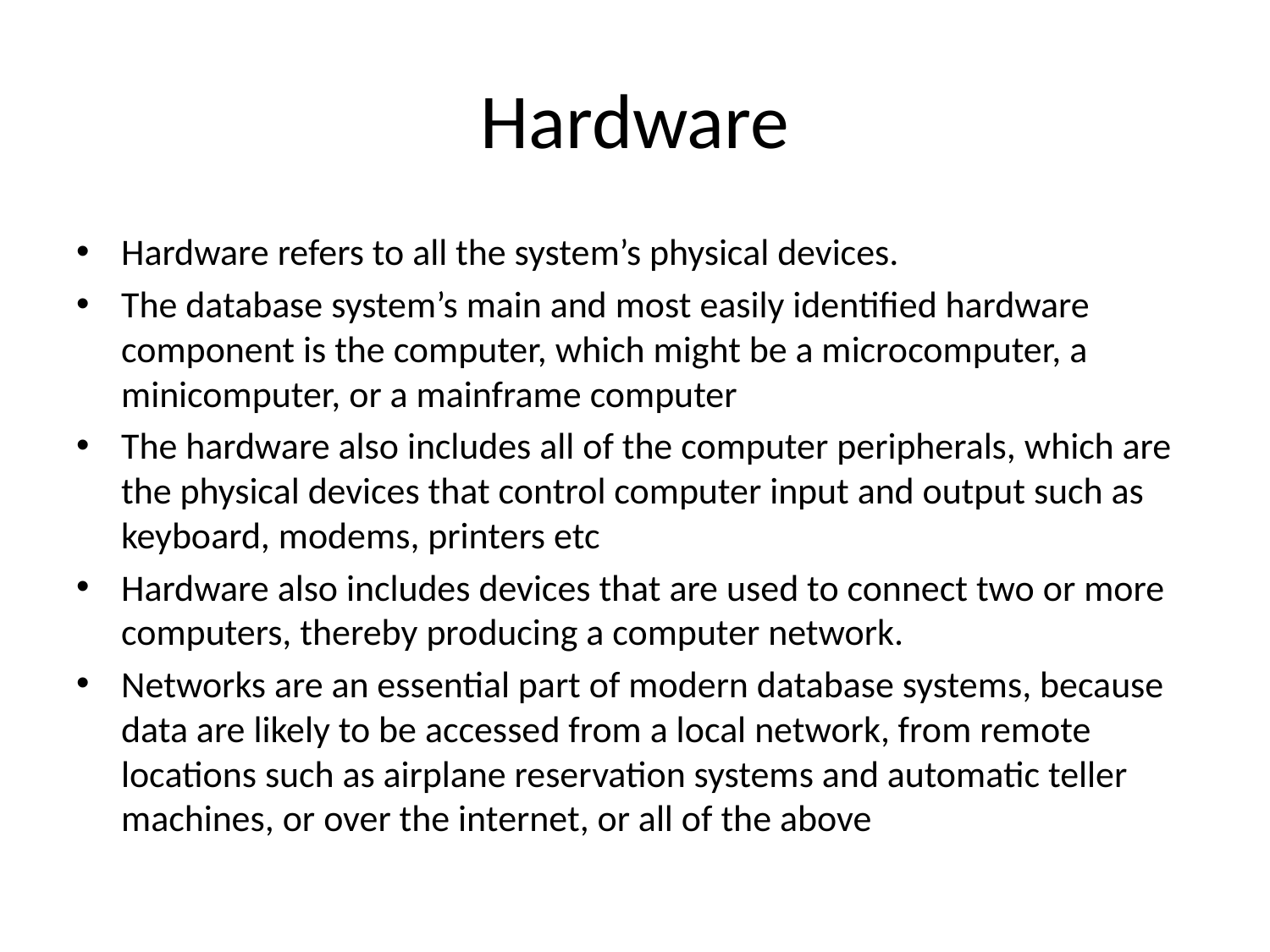

# Hardware
Hardware refers to all the system’s physical devices.
The database system’s main and most easily identified hardware component is the computer, which might be a microcomputer, a minicomputer, or a mainframe computer
The hardware also includes all of the computer peripherals, which are the physical devices that control computer input and output such as keyboard, modems, printers etc
Hardware also includes devices that are used to connect two or more computers, thereby producing a computer network.
Networks are an essential part of modern database systems, because data are likely to be accessed from a local network, from remote locations such as airplane reservation systems and automatic teller machines, or over the internet, or all of the above